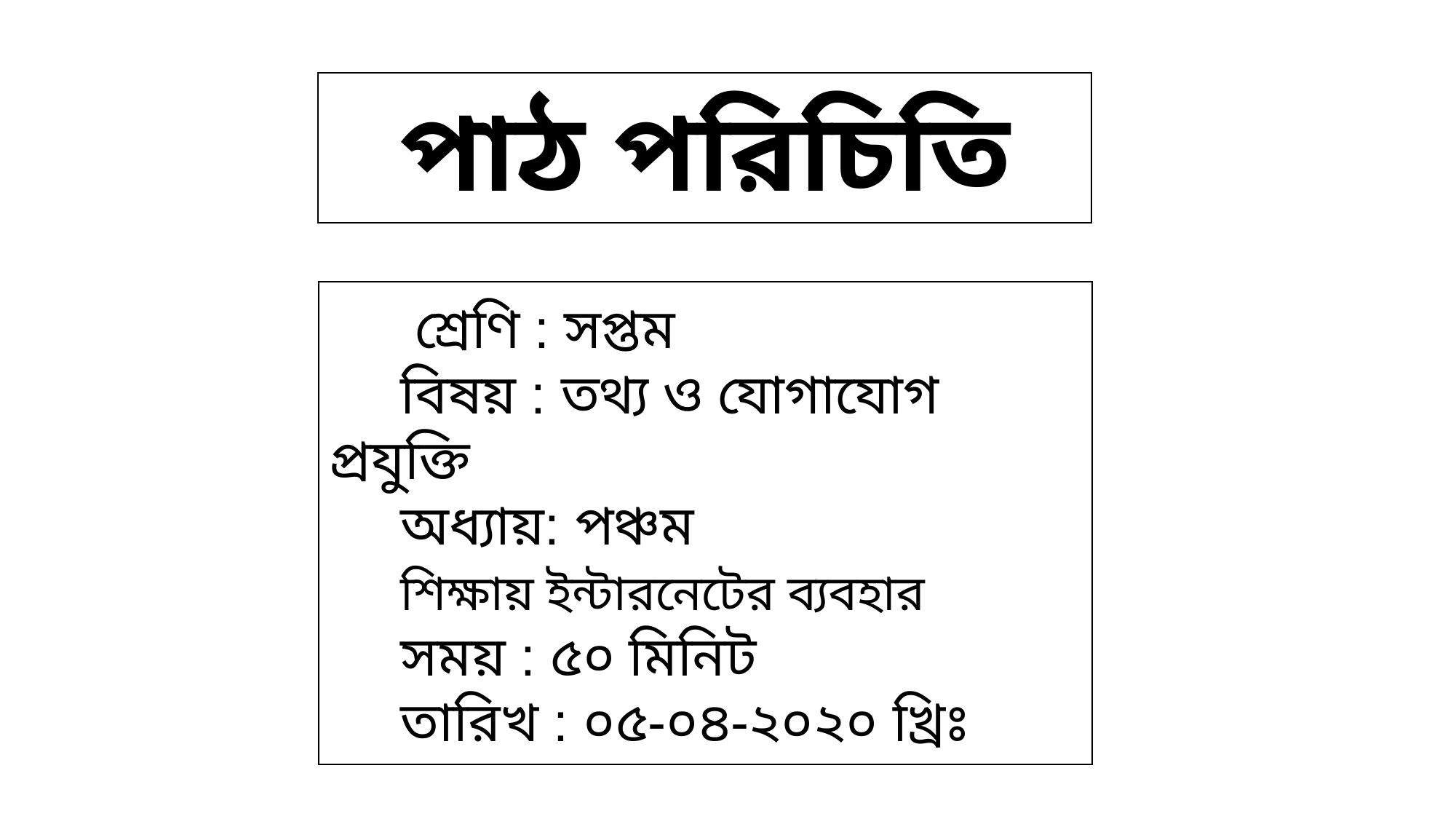

পাঠ পরিচিতি
পাঠ পরিচিতি
      শ্রেণি : সপ্তম
     বিষয় : তথ্য ও যোগাযোগ প্রযুক্তি
     অধ্যায়: পঞ্চম
     শিক্ষায় ইন্টারনেটের ব্যবহার
     সময় : ৫০ মিনিট
     তারিখ : ০৫-০৪-২০২০ খ্রিঃ